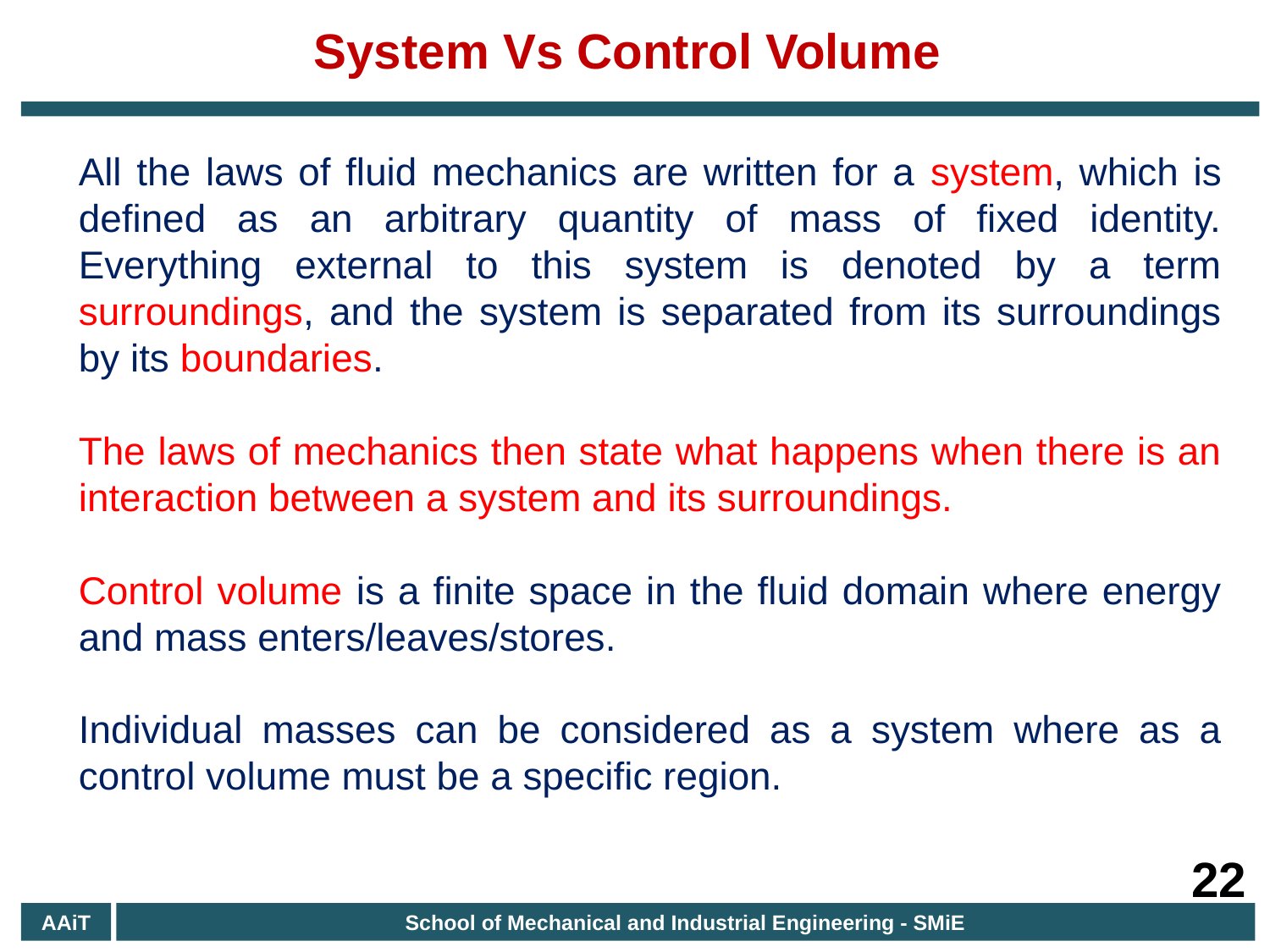

System Vs Control Volume

All the laws of fluid mechanics are written for a system, which is defined as an arbitrary quantity of mass of fixed identity. Everything external to this system is denoted by a term surroundings, and the system is separated from its surroundings by its boundaries.

The laws of mechanics then state what happens when there is an interaction between a system and its surroundings.

Control volume is a finite space in the fluid domain where energy and mass enters/leaves/stores.

Individual masses can be considered as a system where as a control volume must be a specific region.

22
AAiT
School of Mechanical and Industrial Engineering - SMiE